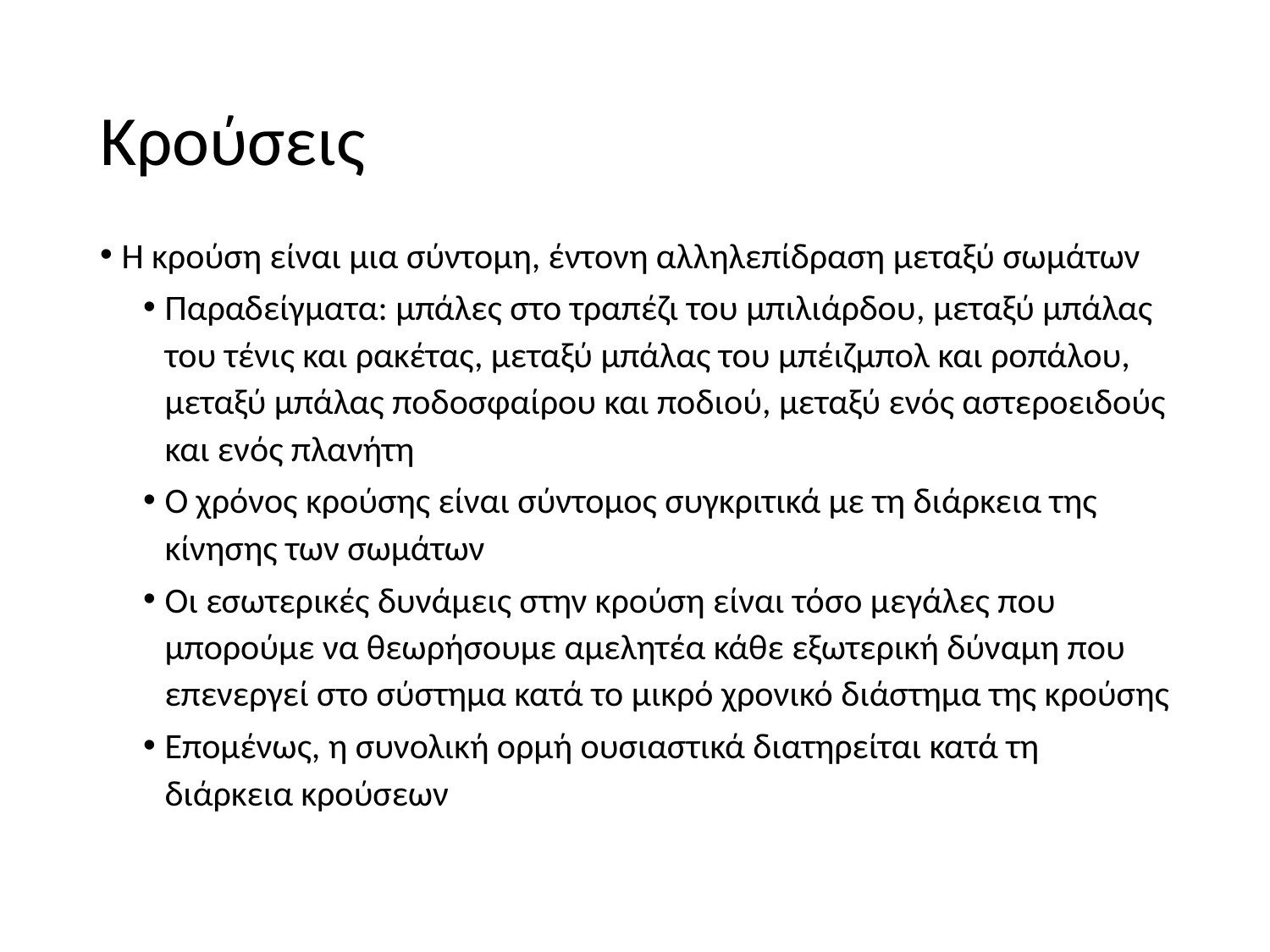

# Κρούσεις
Η κρούση είναι μια σύντομη, έντονη αλληλεπίδραση μεταξύ σωμάτων
Παραδείγματα: μπάλες στο τραπέζι του μπιλιάρδου, μεταξύ μπάλας του τένις και ρακέτας, μεταξύ μπάλας του μπέιζμπολ και ροπάλου, μεταξύ μπάλας ποδοσφαίρου και ποδιού, μεταξύ ενός αστεροειδούς και ενός πλανήτη
Ο χρόνος κρούσης είναι σύντομος συγκριτικά με τη διάρκεια της κίνησης των σωμάτων
Οι εσωτερικές δυνάμεις στην κρούση είναι τόσο μεγάλες που μπορούμε να θεωρήσουμε αμελητέα κάθε εξωτερική δύναμη που επενεργεί στο σύστημα κατά το μικρό χρονικό διάστημα της κρούσης
Επομένως, η συνολική ορμή ουσιαστικά διατηρείται κατά τη διάρκεια κρούσεων